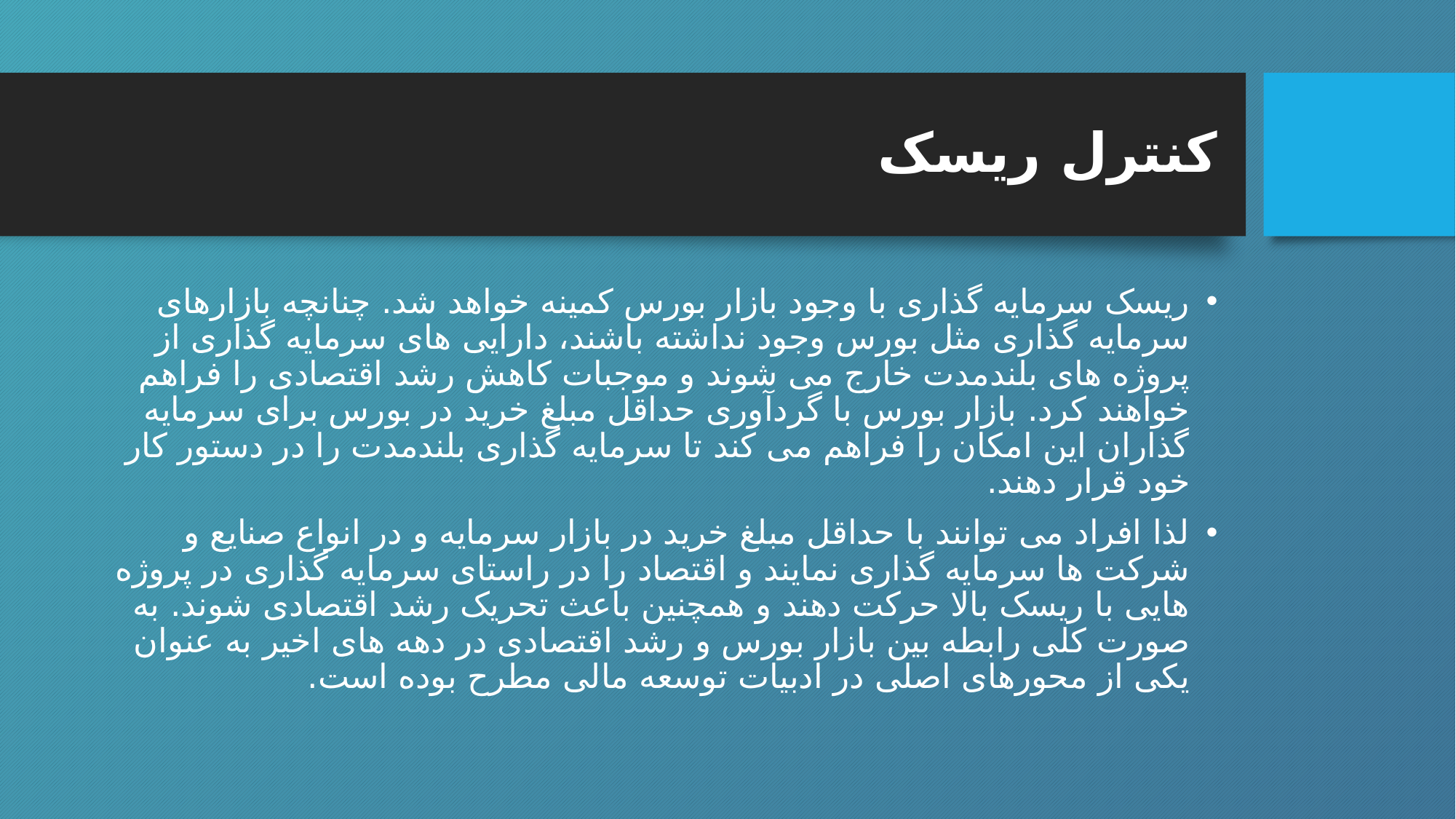

# کنترل ریسک
ریسک سرمایه گذاری با وجود بازار بورس کمینه خواهد شد. چنانچه بازارهای سرمایه گذاری مثل بورس وجود نداشته باشند، دارایی های سرمایه گذاری از پروژه های بلندمدت خارج می شوند و موجبات کاهش رشد اقتصادی را فراهم خواهند کرد. بازار بورس با گردآوری حداقل مبلغ خرید در بورس برای سرمایه گذاران این امکان را فراهم می کند تا سرمایه گذاری بلندمدت را در دستور کار خود قرار دهند.
لذا افراد می توانند با حداقل مبلغ خرید در بازار سرمایه و در انواع صنایع و شرکت ها سرمایه گذاری نمایند و اقتصاد را در راستای سرمایه گذاری در پروژه هایی با ریسک بالا حرکت دهند و همچنین باعث تحریک رشد اقتصادی شوند. به صورت کلی رابطه بین بازار بورس و رشد اقتصادی در دهه های اخیر به عنوان یکی از محورهای اصلی در ادبیات توسعه مالی مطرح بوده است.